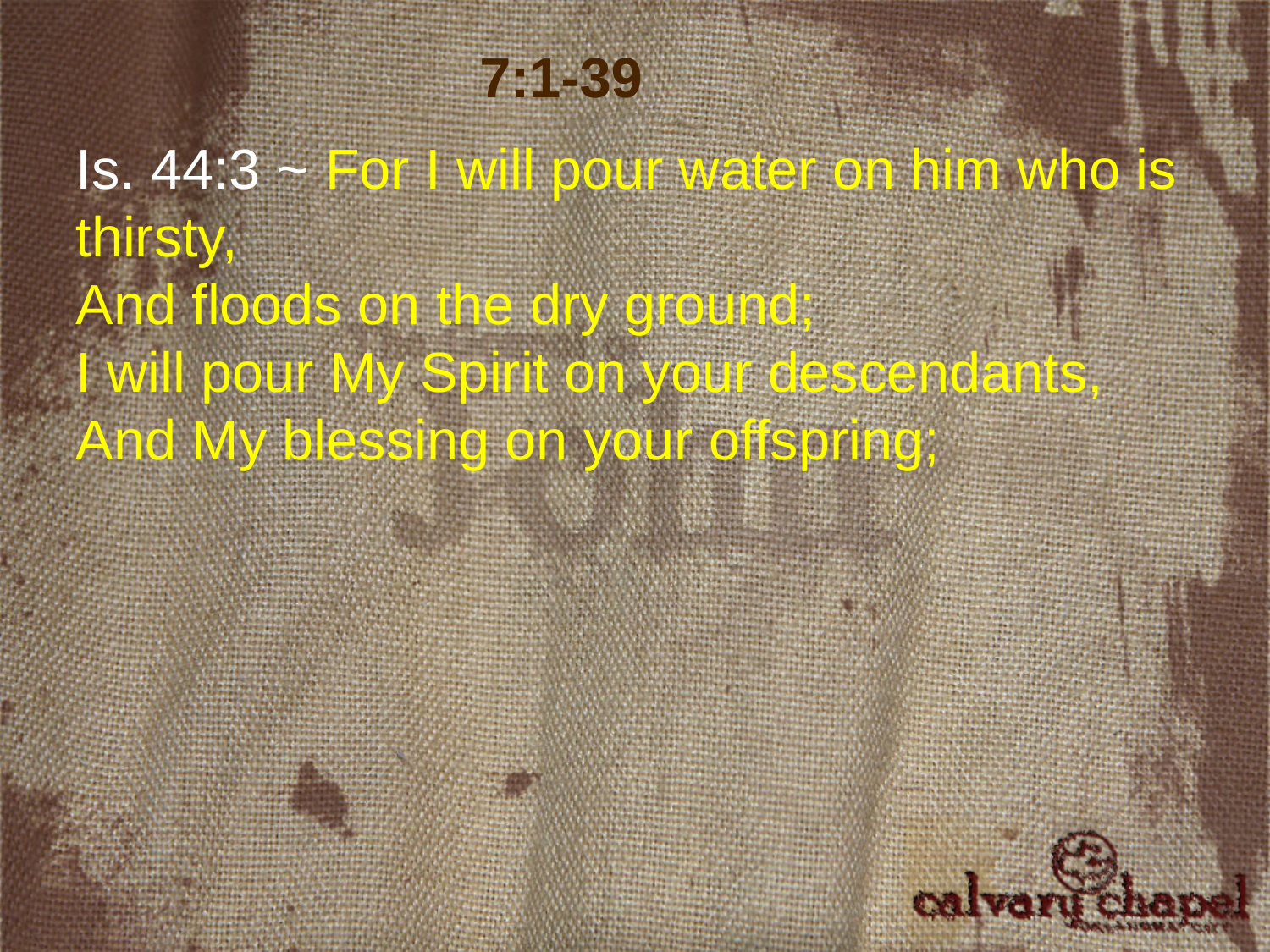

7:1-39
Is. 44:3 ~ For I will pour water on him who is thirsty,
And floods on the dry ground;
I will pour My Spirit on your descendants,
And My blessing on your offspring;